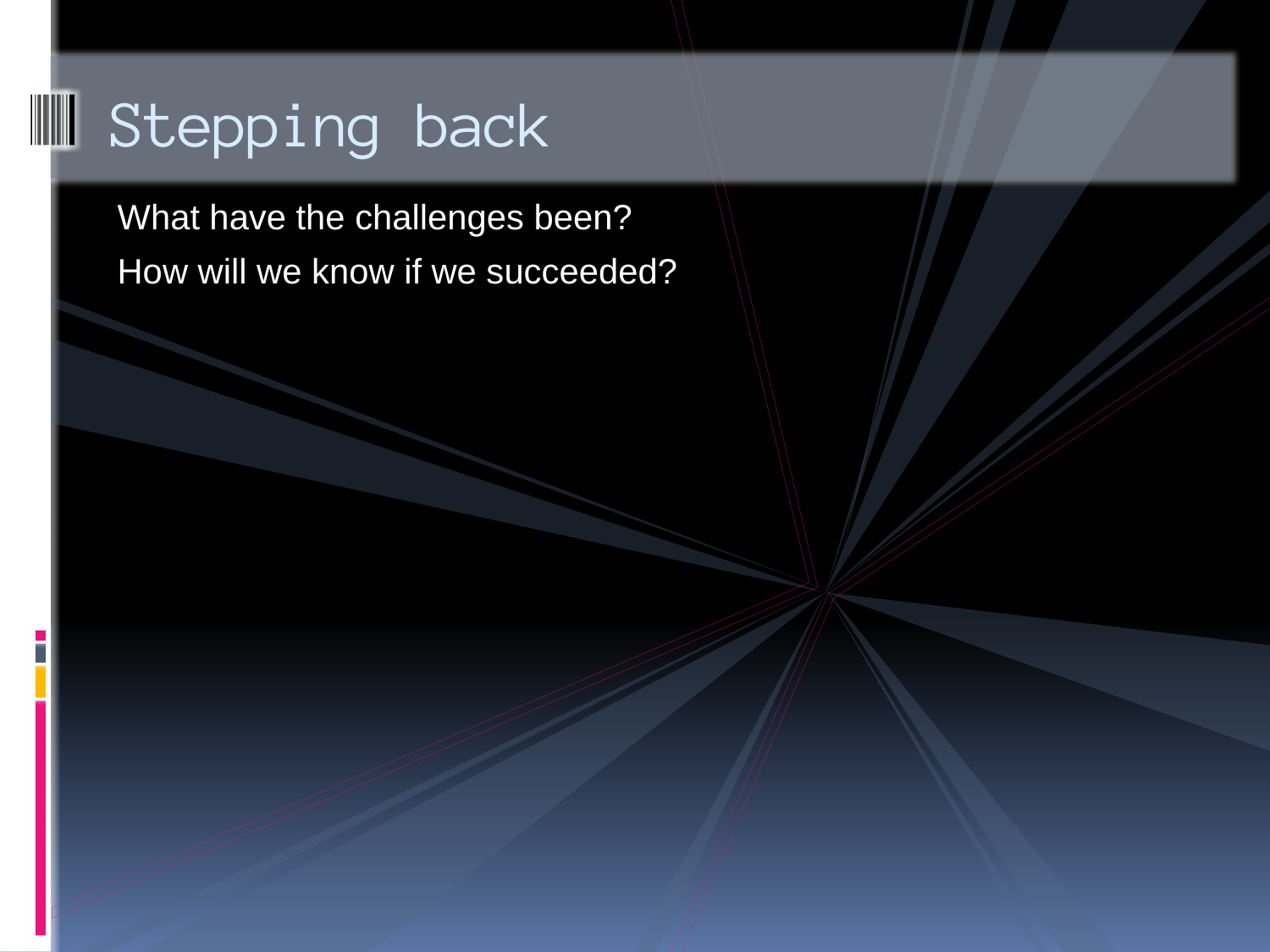

# Stepping back
What have the challenges been?
How will we know if we succeeded?